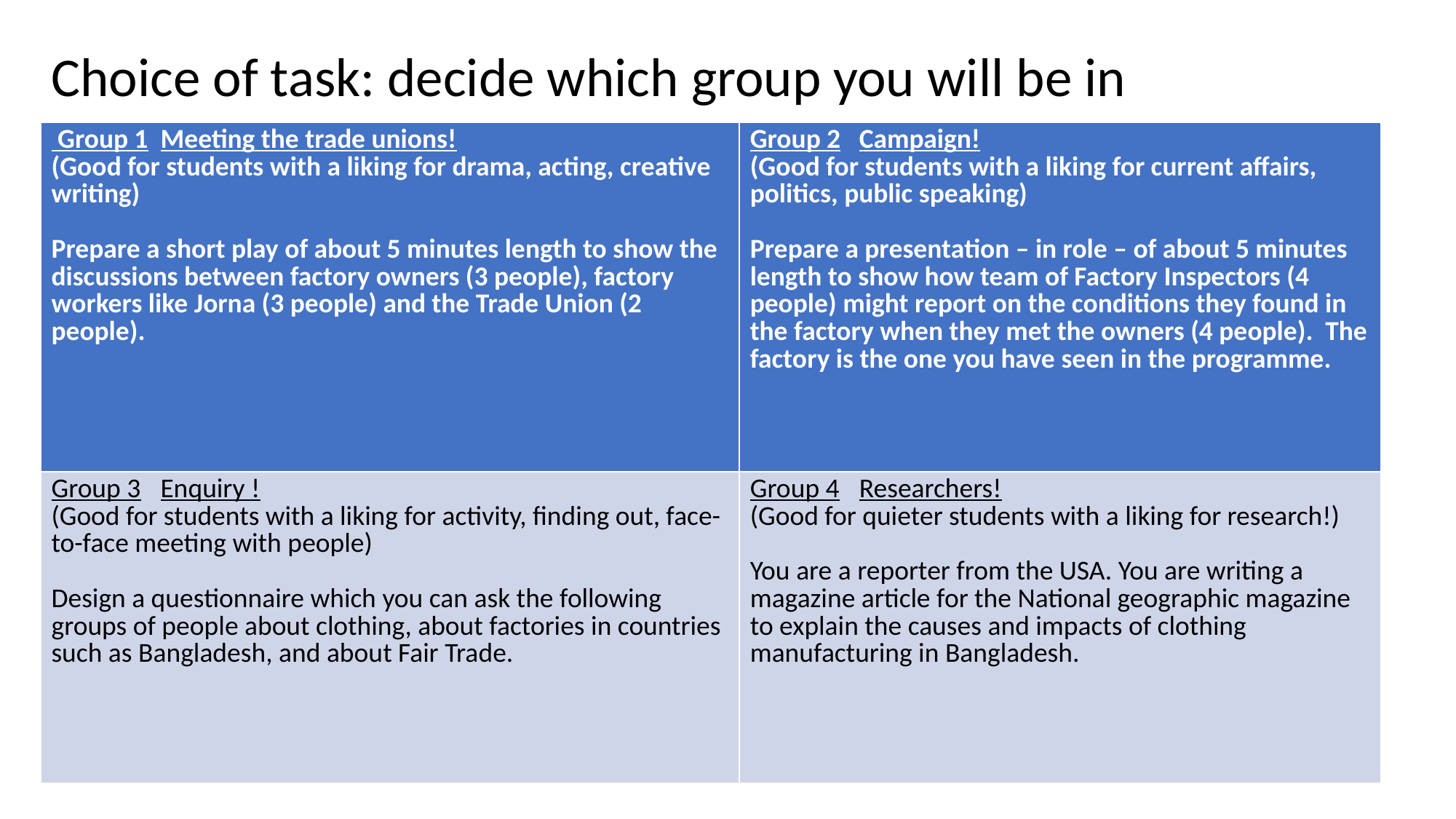

# Choice of task: decide which group you will be in
| Group 1 Meeting the trade unions! (Good for students with a liking for drama, acting, creative writing)   Prepare a short play of about 5 minutes length to show the discussions between factory owners (3 people), factory workers like Jorna (3 people) and the Trade Union (2 people). | Group 2 Campaign! (Good for students with a liking for current affairs, politics, public speaking) Prepare a presentation – in role – of about 5 minutes length to show how team of Factory Inspectors (4 people) might report on the conditions they found in the factory when they met the owners (4 people). The factory is the one you have seen in the programme. |
| --- | --- |
| Group 3 Enquiry ! (Good for students with a liking for activity, finding out, face-to-face meeting with people)   Design a questionnaire which you can ask the following groups of people about clothing, about factories in countries such as Bangladesh, and about Fair Trade. | Group 4 Researchers! (Good for quieter students with a liking for research!)   You are a reporter from the USA. You are writing a magazine article for the National geographic magazine to explain the causes and impacts of clothing manufacturing in Bangladesh. |